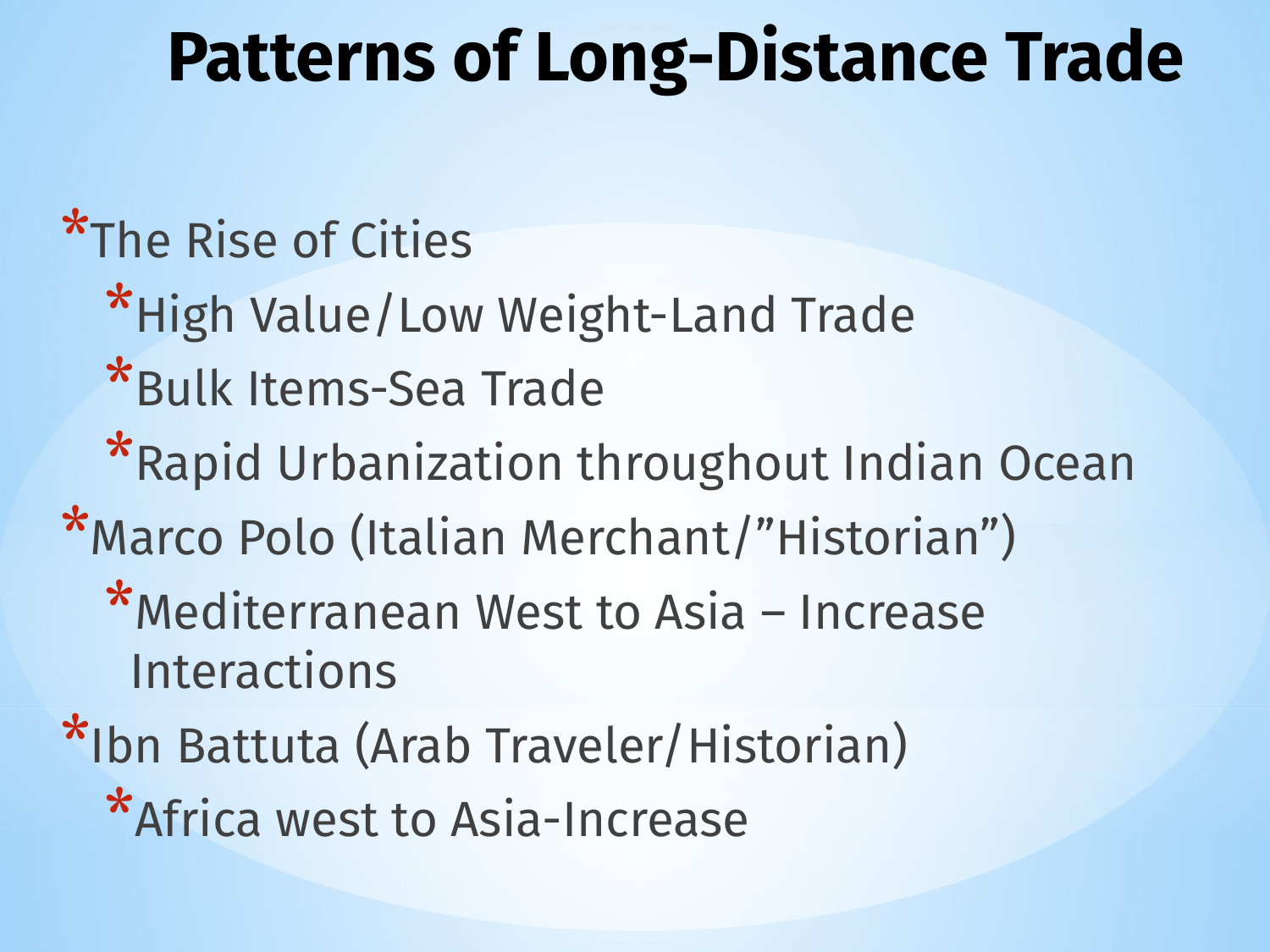

# Patterns of Long-Distance Trade
The Rise of Cities
High Value/Low Weight-Land Trade
Bulk Items-Sea Trade
Rapid Urbanization throughout Indian Ocean
Marco Polo (Italian Merchant/”Historian”)
Mediterranean West to Asia – Increase Interactions
Ibn Battuta (Arab Traveler/Historian)
Africa west to Asia-Increase